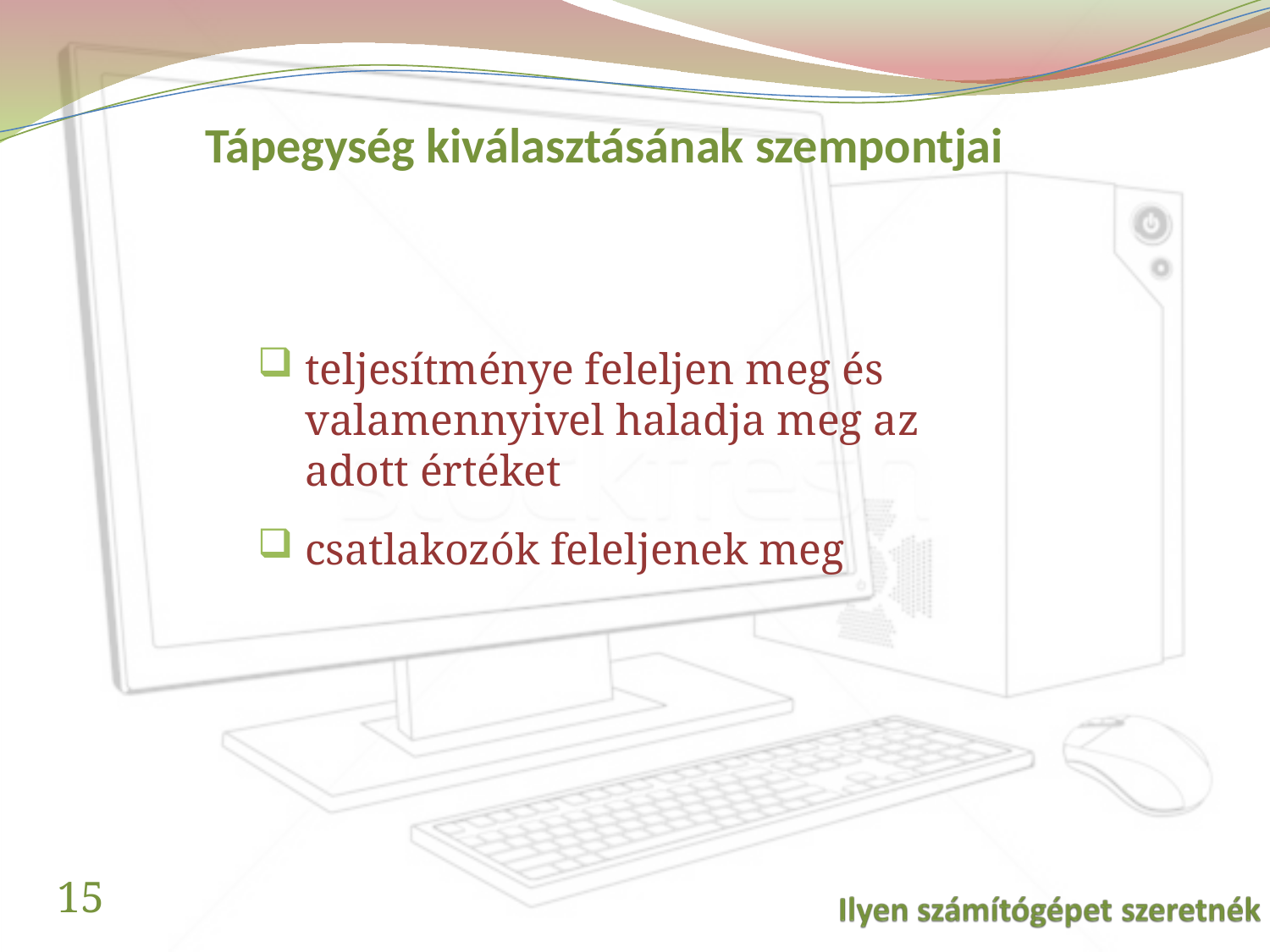

# Tápegység kiválasztásának szempontjai
teljesítménye feleljen meg és valamennyivel haladja meg az adott értéket
csatlakozók feleljenek meg